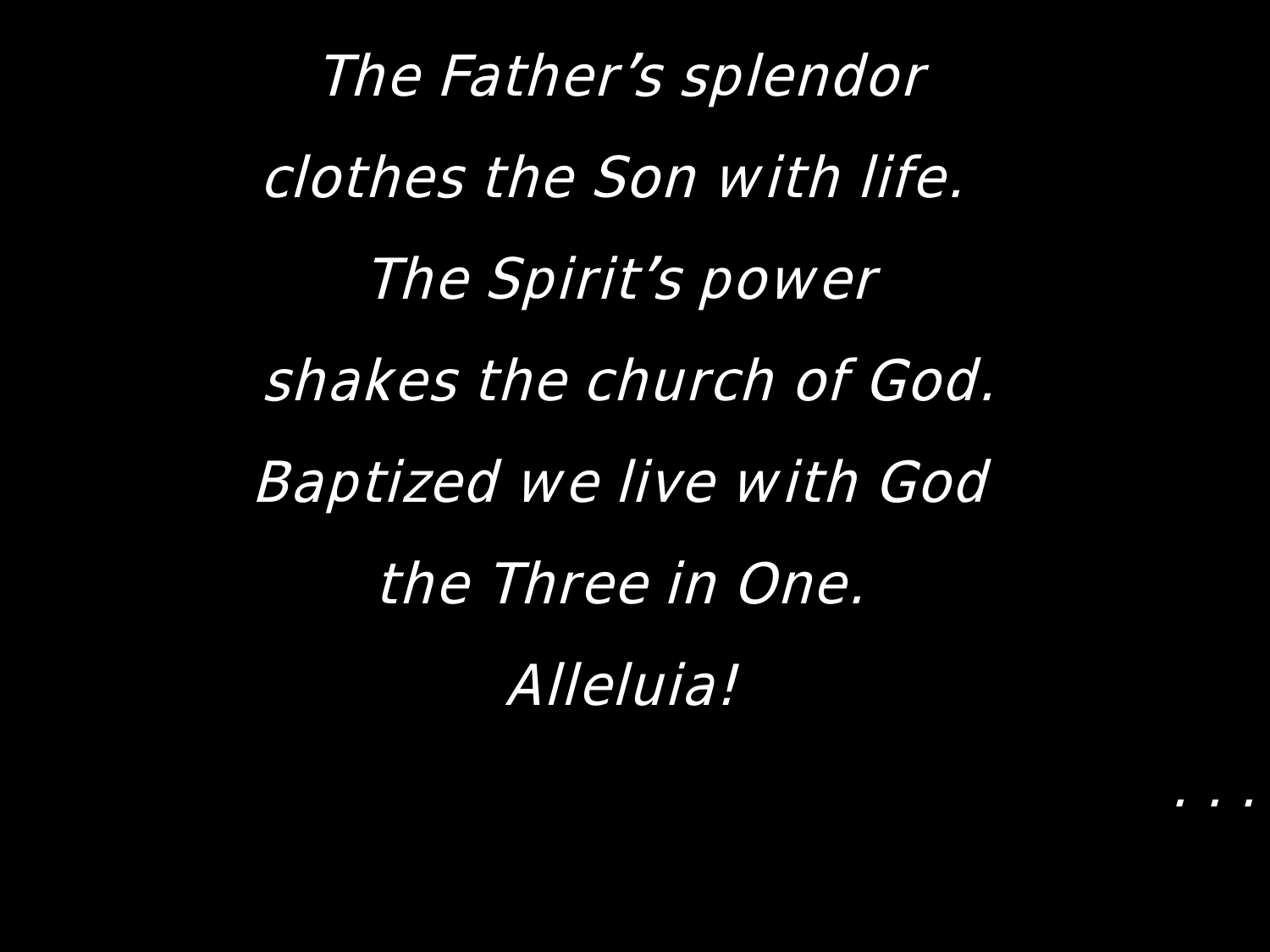

The Father’s splendor
clothes the Son with life.
The Spirit’s power
shakes the church of God.
Baptized we live with God
the Three in One.
Alleluia!
. . .